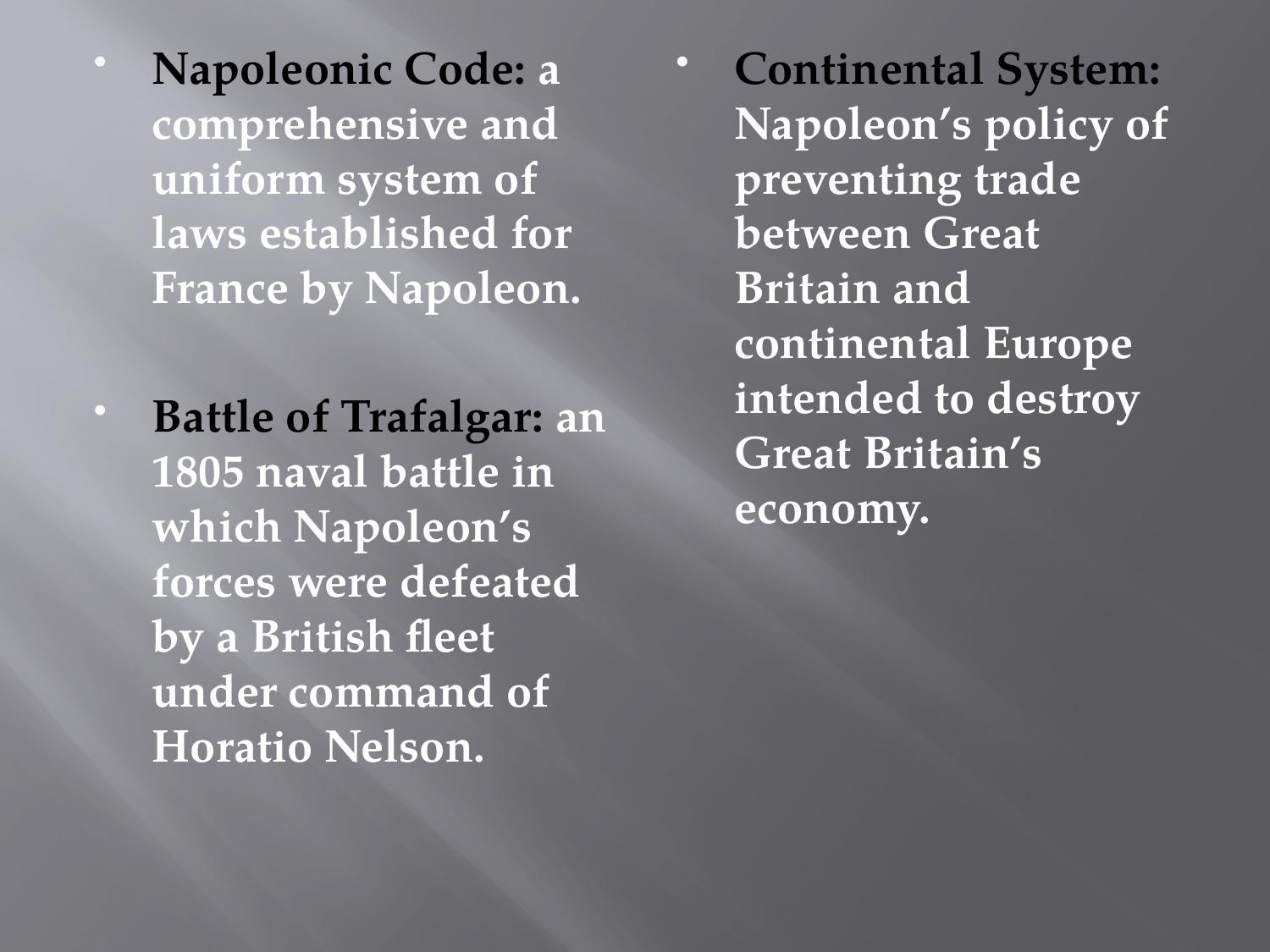

Napoleonic Code: a comprehensive and uniform system of laws established for France by Napoleon.

Battle of Trafalgar: an 1805 naval battle in which Napoleon’s forces were defeated by a British fleet under command of Horatio Nelson.

Continental System: Napoleon’s policy of preventing trade between Great Britain and continental Europe intended to destroy Great Britain’s economy.